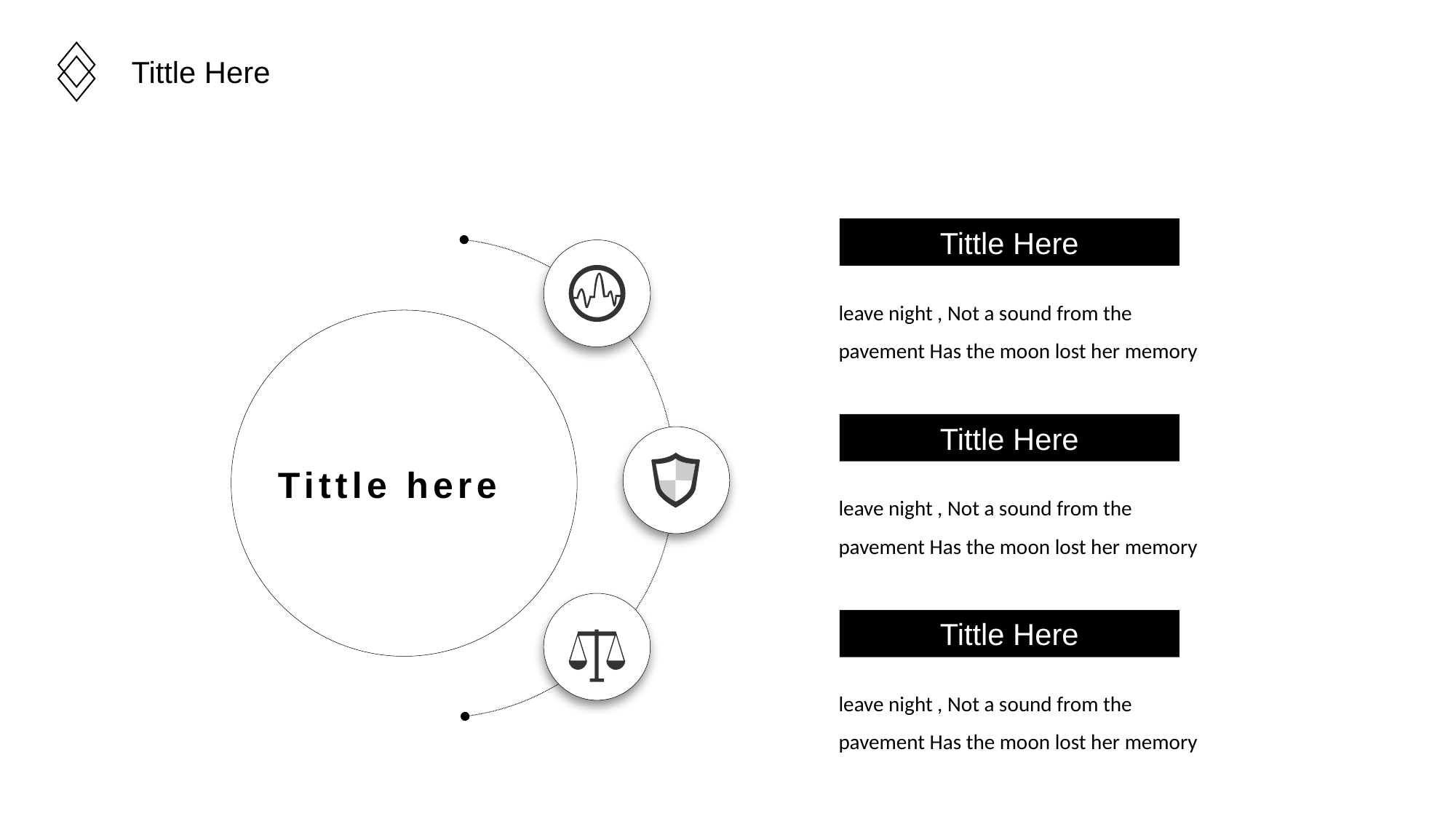

Tittle Here
Tittle Here
leave night , Not a sound from the pavement Has the moon lost her memory

Tittle Here
leave night , Not a sound from the pavement Has the moon lost her memory

Tittle here

Tittle Here
leave night , Not a sound from the pavement Has the moon lost her memory